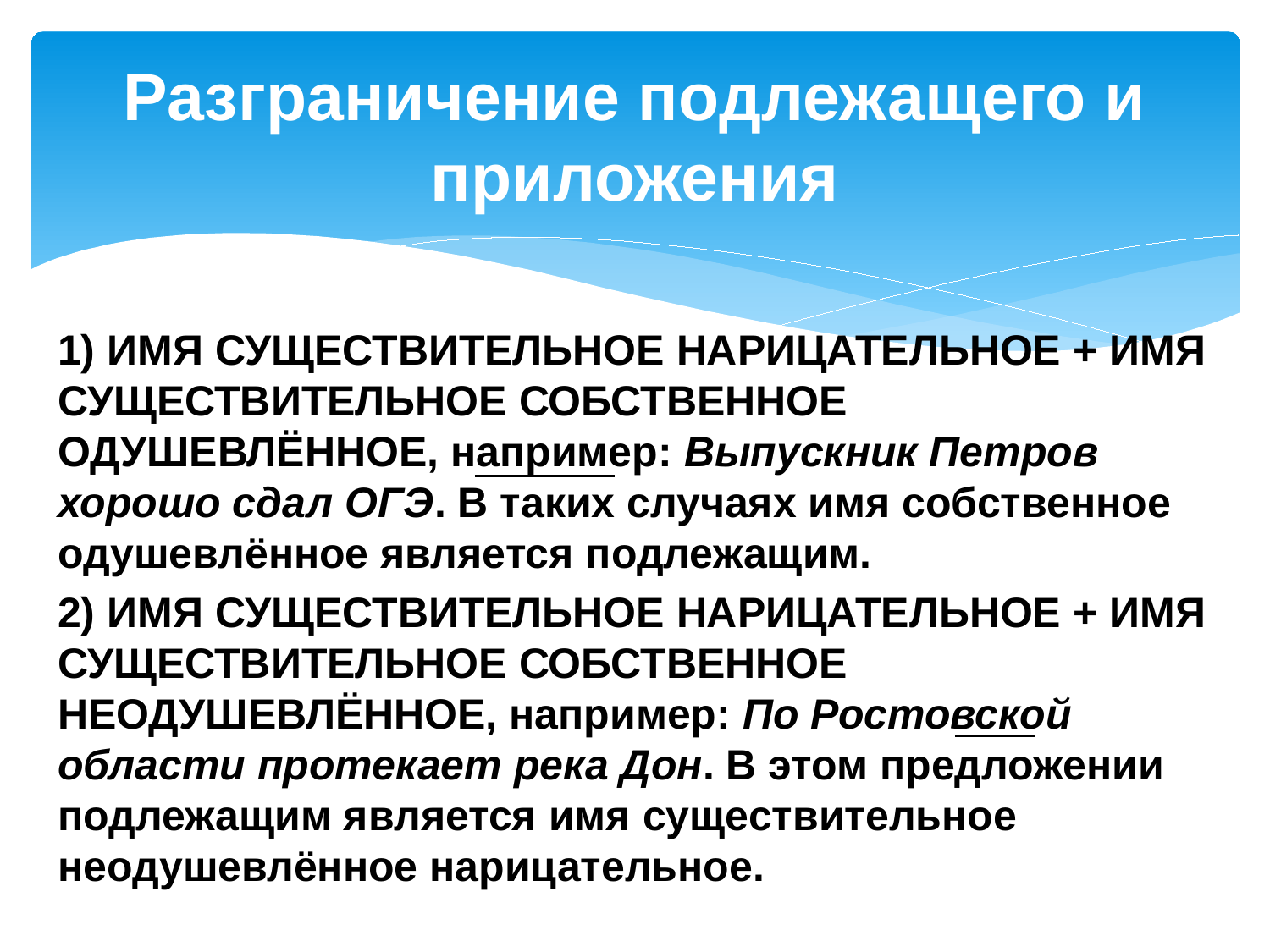

# Разграничение подлежащего и приложения
1) ИМЯ СУЩЕСТВИТЕЛЬНОЕ НАРИЦАТЕЛЬНОЕ + ИМЯ СУЩЕСТВИТЕЛЬНОЕ СОБСТВЕННОЕ ОДУШЕВЛЁННОЕ, например: Выпускник Петров хорошо сдал ОГЭ. В таких случаях имя собственное одушевлённое является подлежащим.
2) ИМЯ СУЩЕСТВИТЕЛЬНОЕ НАРИЦАТЕЛЬНОЕ + ИМЯ СУЩЕСТВИТЕЛЬНОЕ СОБСТВЕННОЕ НЕОДУШЕВЛЁННОЕ, например: По Ростовской области протекает река Дон. В этом предложении подлежащим является имя существительное неодушевлённое нарицательное.